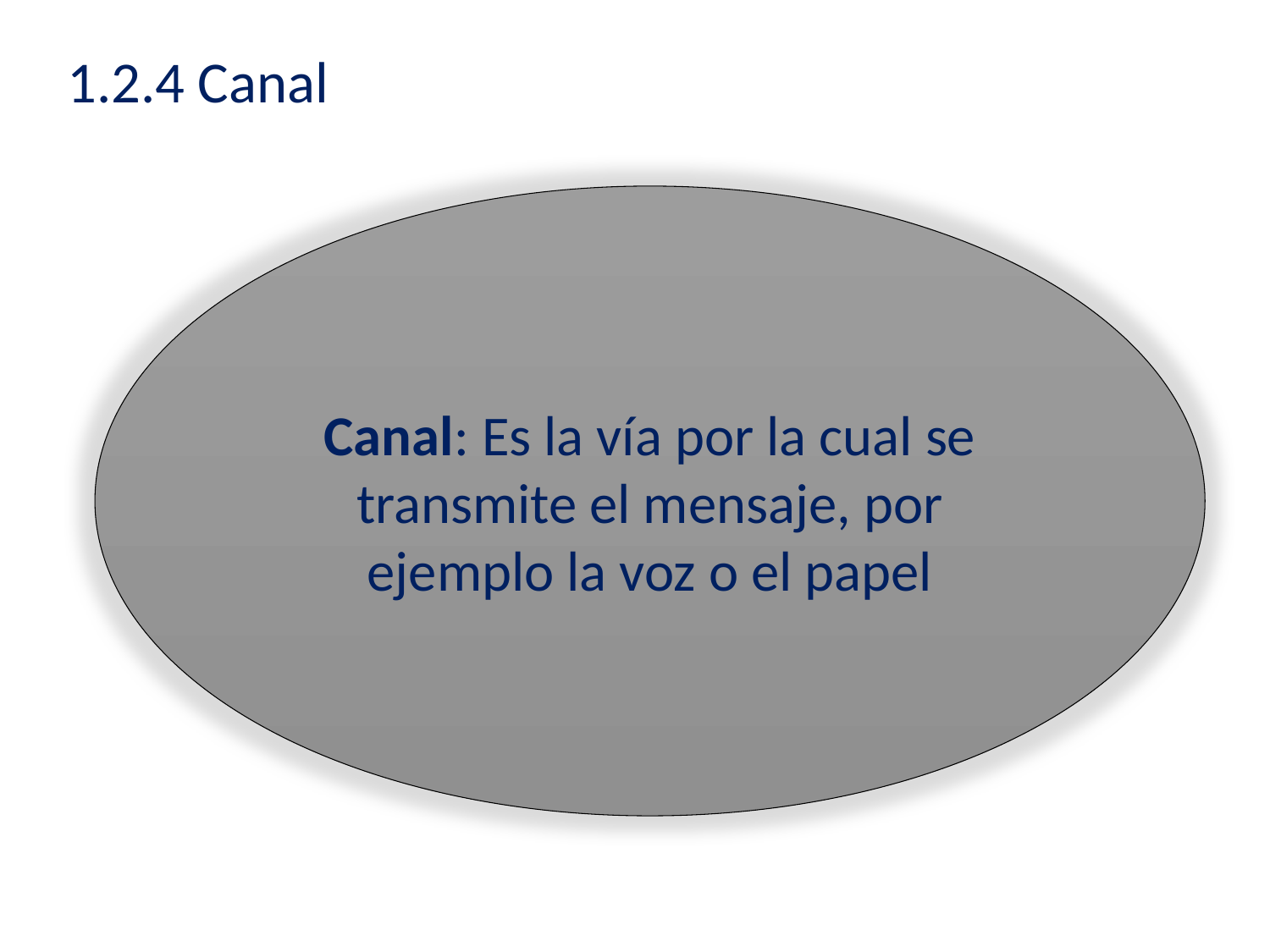

1.2.4 Canal
Canal: Es la vía por la cual se transmite el mensaje, por ejemplo la voz o el papel